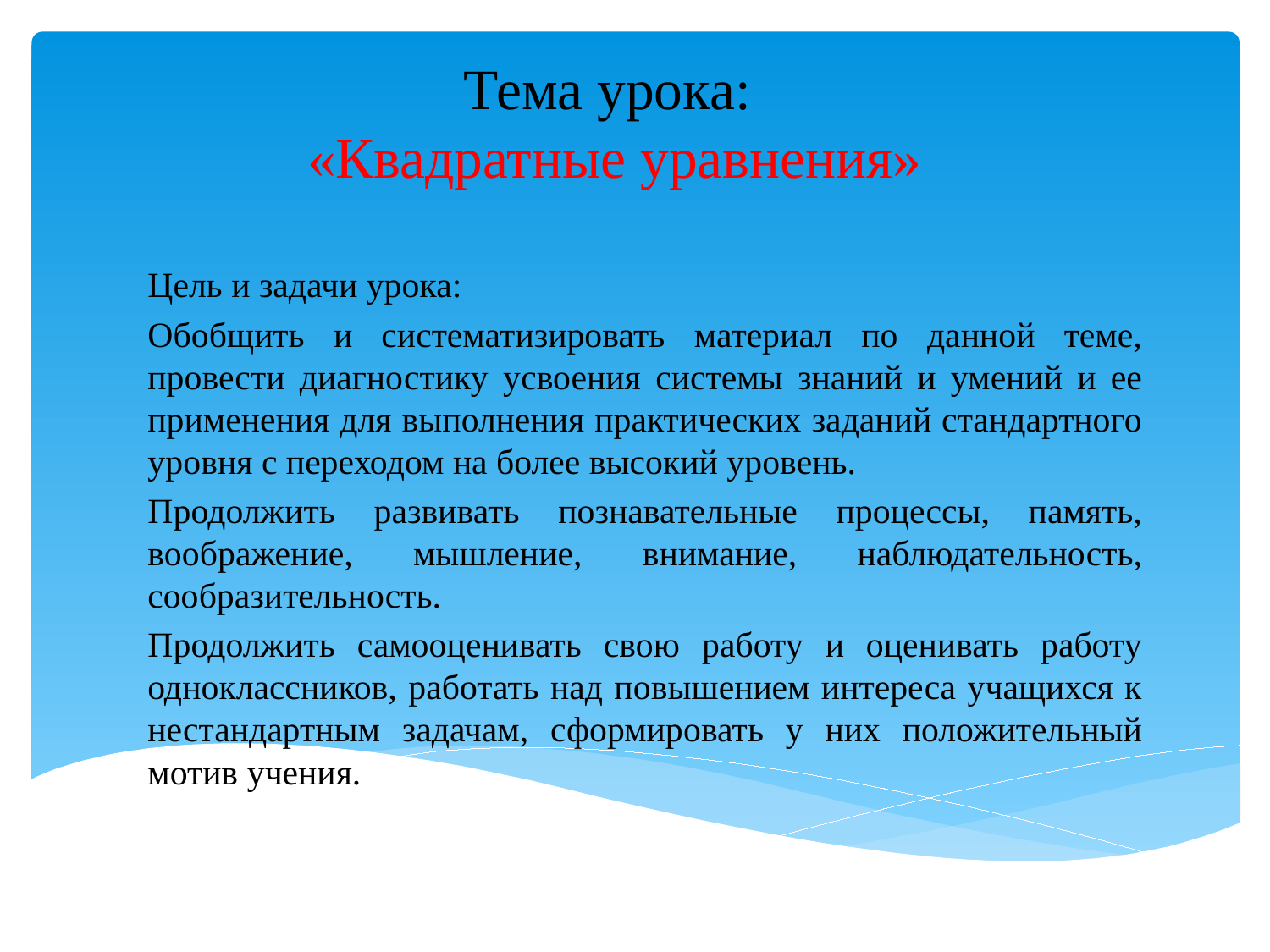

# Тема урока: «Квадратные уравнения»
Цель и задачи урока:
Обобщить и систематизировать материал по данной теме, провести диагностику усвоения системы знаний и умений и ее применения для выполнения практических заданий стандартного уровня с переходом на более высокий уровень.
Продолжить развивать познавательные процессы, память, воображение, мышление, внимание, наблюдательность, сообразительность.
Продолжить самооценивать свою работу и оценивать работу одноклассников, работать над повышением интереса учащихся к нестандартным задачам, сформировать у них положительный мотив учения.